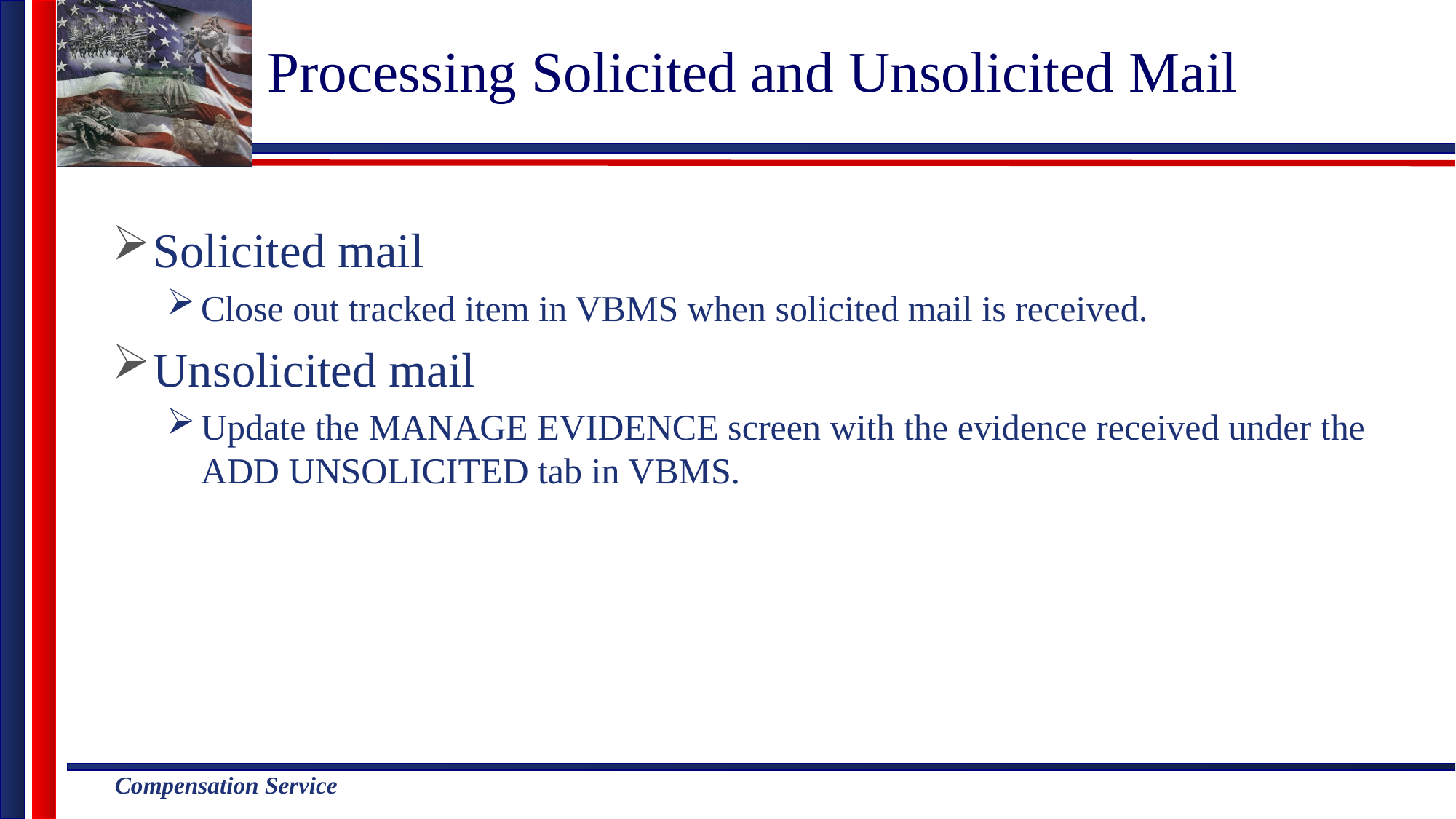

# Processing Solicited and Unsolicited Mail
Solicited mail
Close out tracked item in VBMS when solicited mail is received.
Unsolicited mail
Update the MANAGE EVIDENCE screen with the evidence received under the ADD UNSOLICITED tab in VBMS.